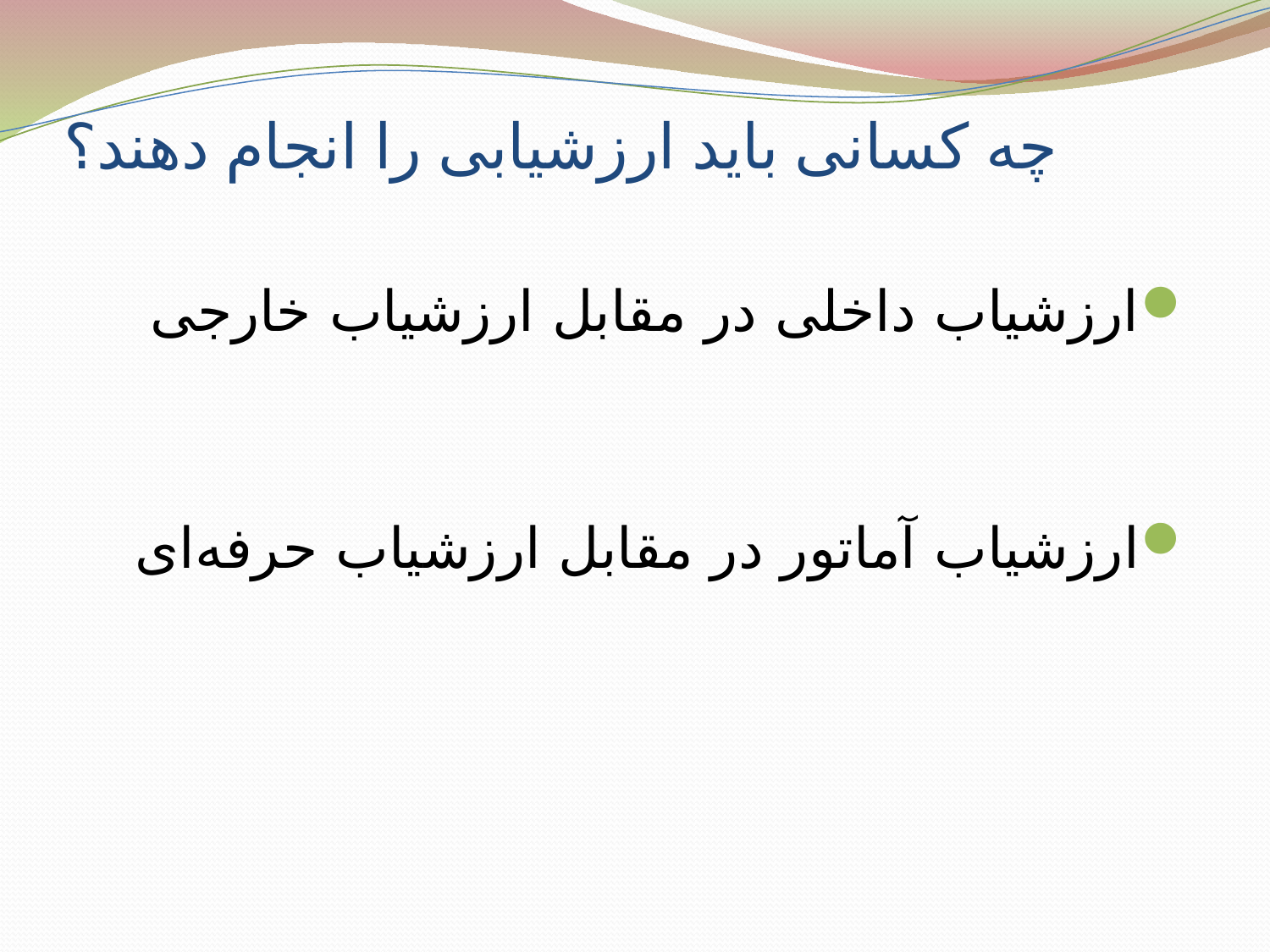

# چه کسانی باید ارزشیابی را انجام دهند؟
ارزشیاب داخلی در مقابل ارزشیاب خارجی

ارزشیاب آماتور در مقابل ارزشیاب حرفه‌ای